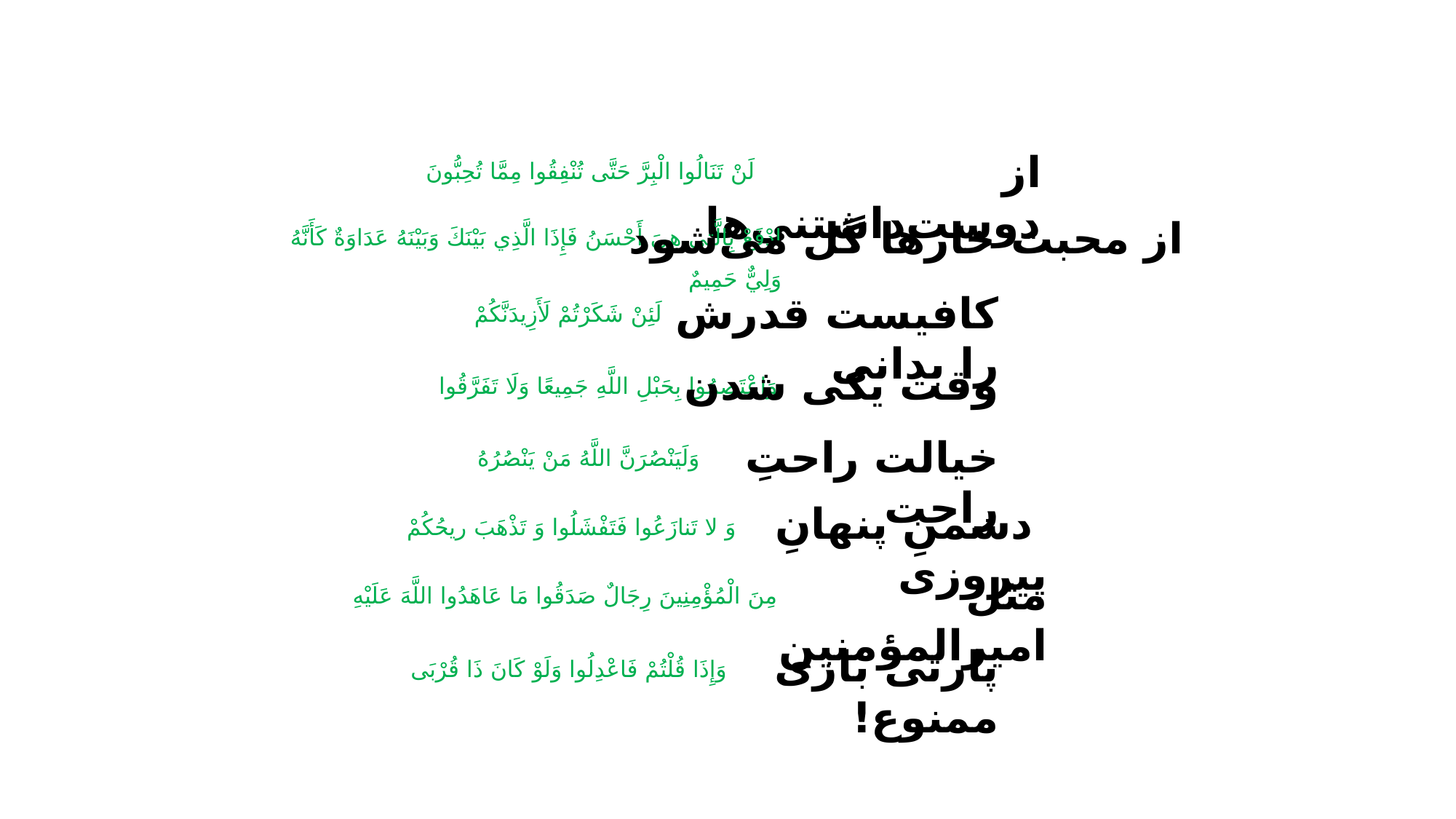

لَنْ تَنَالُوا الْبِرَّ حَتَّى تُنْفِقُوا مِمَّا تُحِبُّونَ
از دوست‌داشتنی‌ها
ادْفَعْ بِالَّتِي هِيَ أَحْسَنُ فَإِذَا الَّذِي بَيْنَكَ وَبَيْنَهُ عَدَاوَةٌ كَأَنَّهُ وَلِيٌّ حَمِيمٌ
از محبت خارها گل می‌شود
لَئِنْ شَكَرْتُمْ لَأَزِيدَنَّكُمْ
کافیست قدرش را بدانی
وَاعْتَصِمُوا بِحَبْلِ اللَّهِ جَمِيعًا وَلَا تَفَرَّقُوا
وقت یکی شدن
وَلَيَنْصُرَنَّ اللَّهُ مَنْ يَنْصُرُهُ
خیالت راحتِ راحت
 دشمنِ پنهانِ پیروزی
وَ لا تَنازَعُوا فَتَفْشَلُوا وَ تَذْهَبَ ريحُكُمْ
مِنَ الْمُؤْمِنِينَ رِجَالٌ صَدَقُوا مَا عَاهَدُوا اللَّهَ عَلَيْهِ
مثل امیرالمؤمنین
پارتی بازی ممنوع!
وَإِذَا قُلْتُمْ فَاعْدِلُوا وَلَوْ كَانَ ذَا قُرْبَى